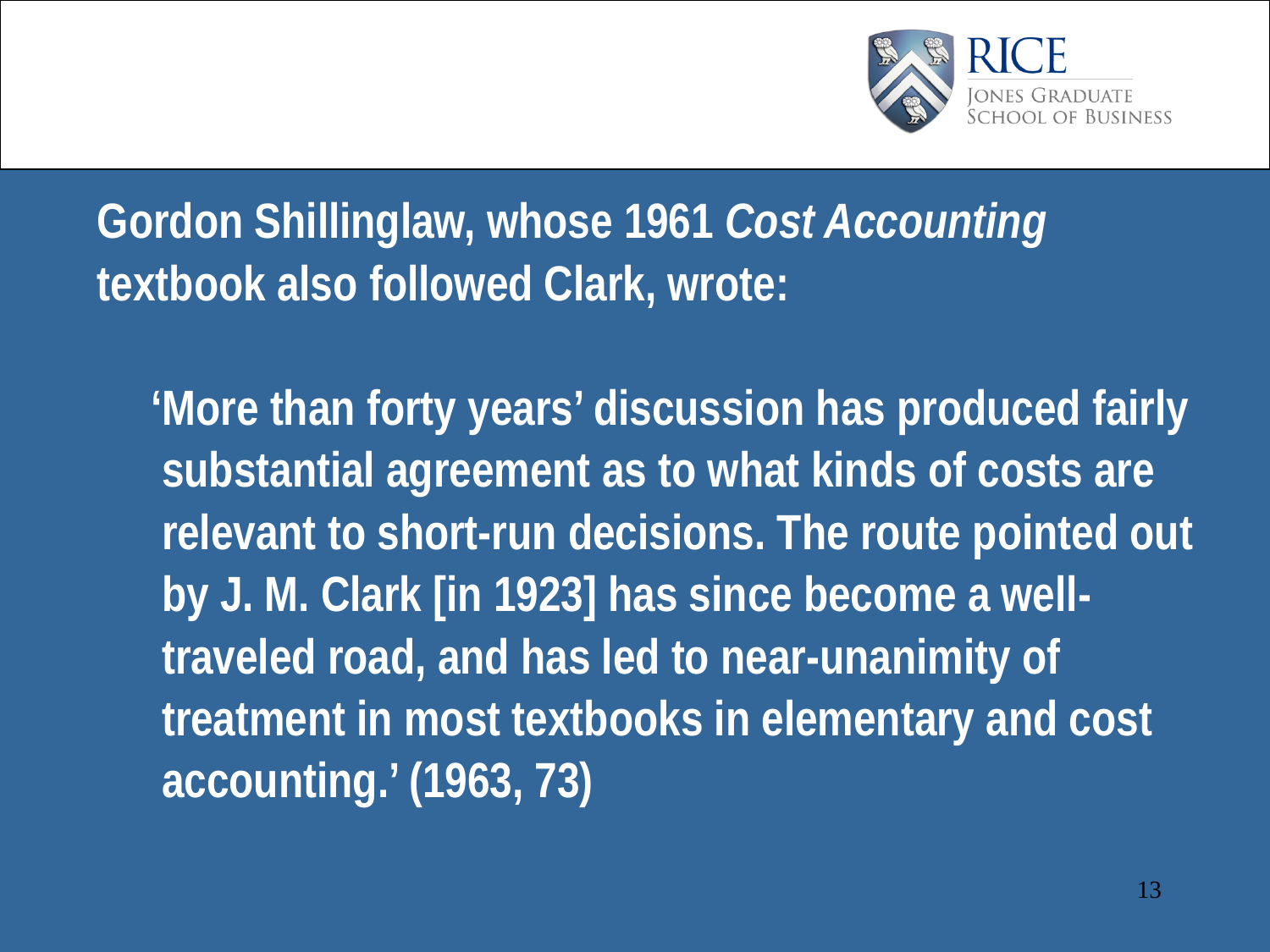

Gordon Shillinglaw, whose 1961 Cost Accounting textbook also followed Clark, wrote:

  ‘More than forty years’ discussion has produced fairly substantial agreement as to what kinds of costs are relevant to short-run decisions. The route pointed out by J. M. Clark [in 1923] has since become a well-traveled road, and has led to near-unanimity of treatment in most textbooks in elementary and cost accounting.’ (1963, 73)

13